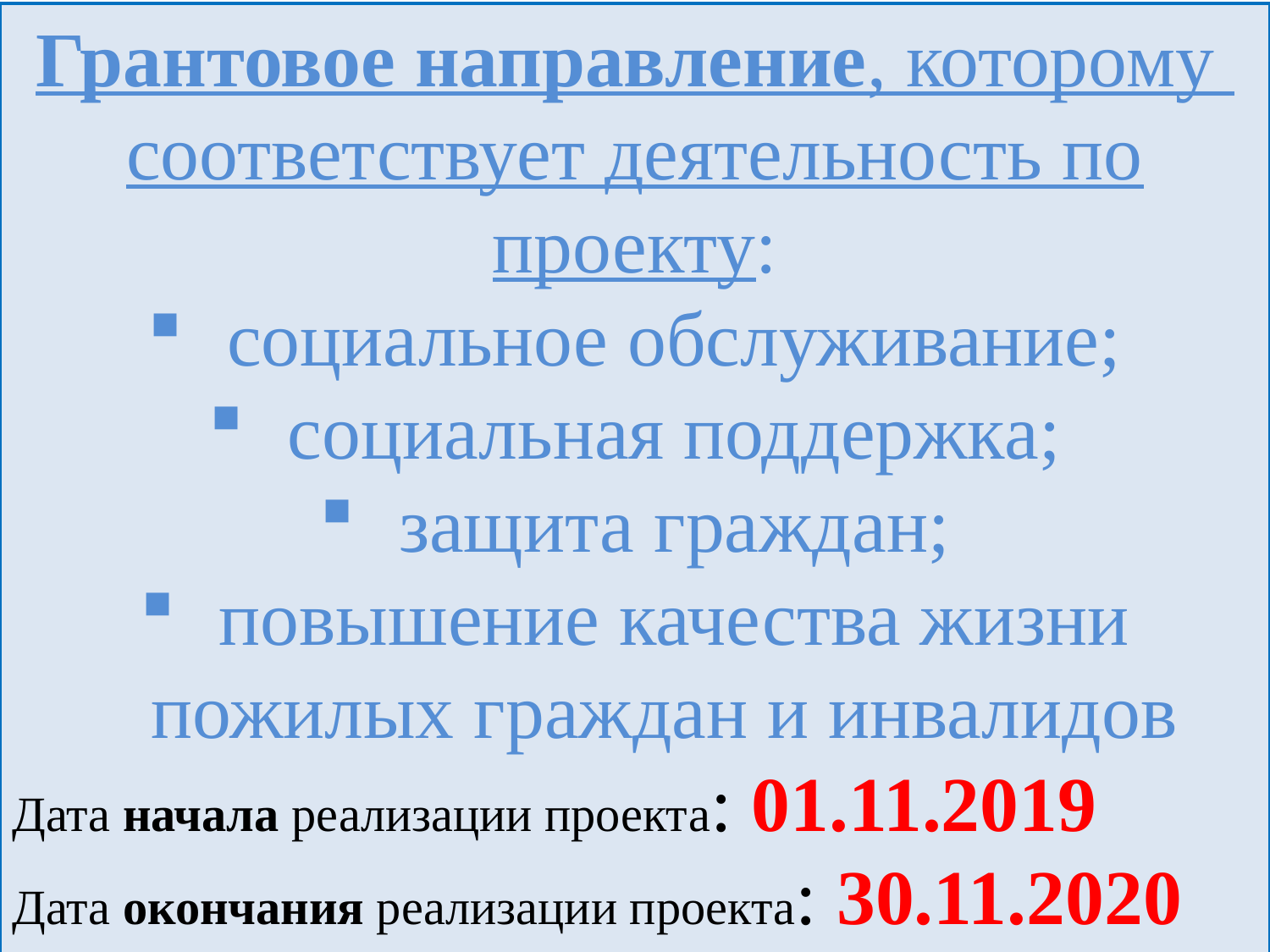

Грантовое направление, которому  соответствует деятельность по проекту:
социальное обслуживание;
социальная поддержка;
защита граждан;
повышение качества жизни пожилых граждан и инвалидов
Дата начала реализации проекта: 01.11.2019
Дата окончания реализации проекта: 30.11.2020